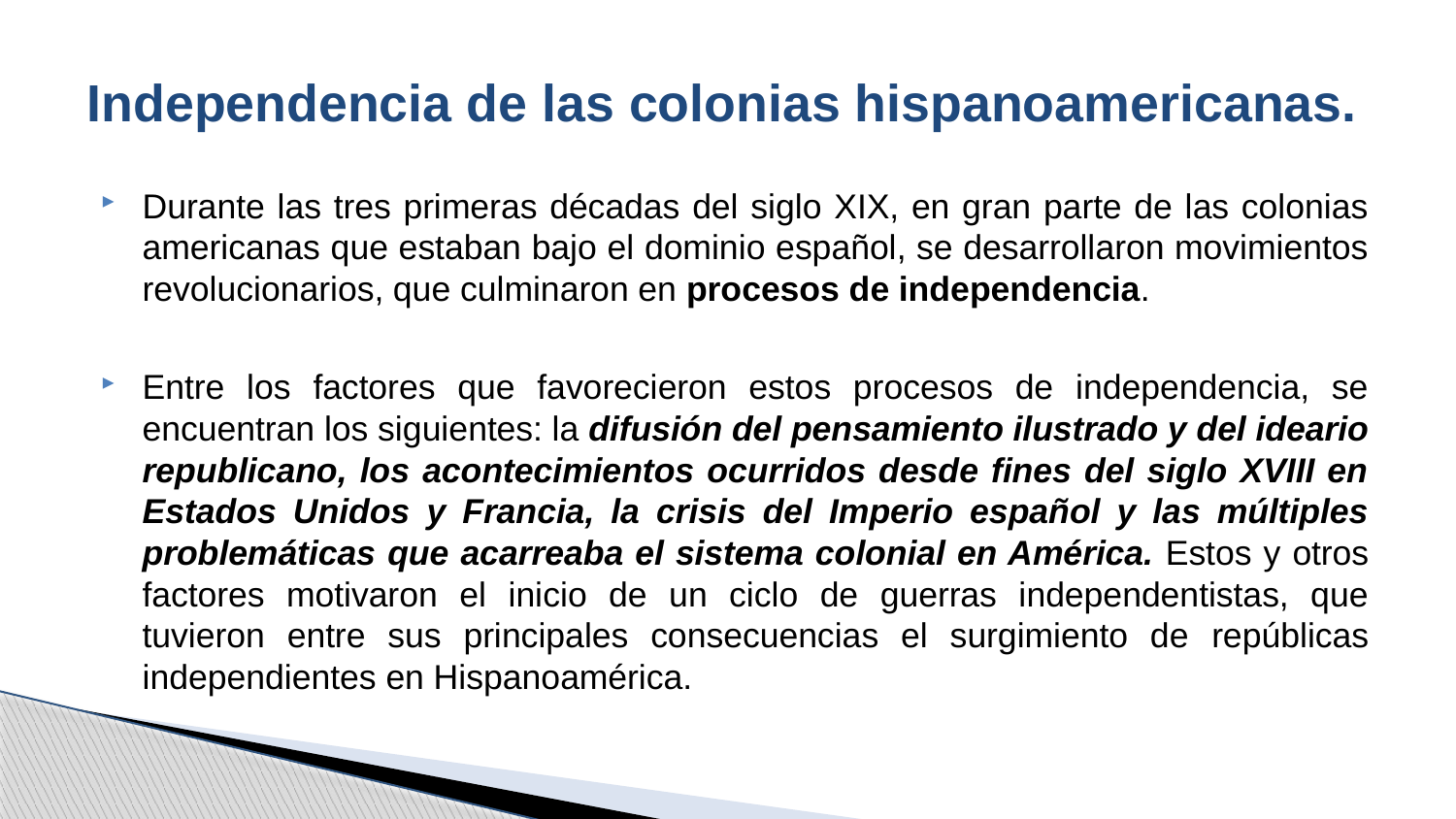

# Independencia de las colonias hispanoamericanas.
Durante las tres primeras décadas del siglo XIX, en gran parte de las colonias americanas que estaban bajo el dominio español, se desarrollaron movimientos revolucionarios, que culminaron en procesos de independencia.

Entre los factores que favorecieron estos procesos de independencia, se encuentran los siguientes: la difusión del pensamiento ilustrado y del ideario republicano, los acontecimientos ocurridos desde fines del siglo XVIII en Estados Unidos y Francia, la crisis del Imperio español y las múltiples problemáticas que acarreaba el sistema colonial en América. Estos y otros factores motivaron el inicio de un ciclo de guerras independentistas, que tuvieron entre sus principales consecuencias el surgimiento de repúblicas independientes en Hispanoamérica.